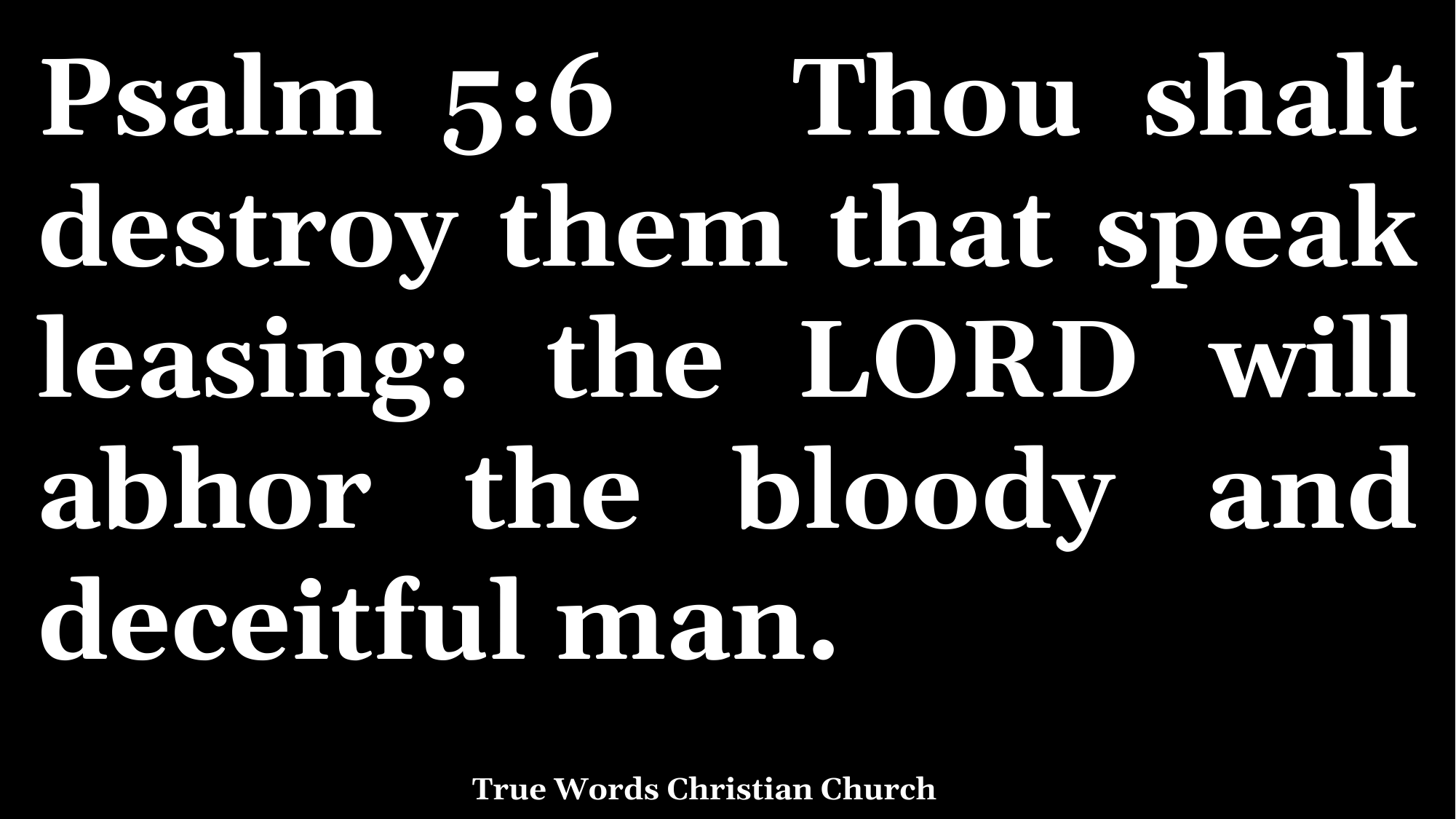

Psalm 5:6   Thou shalt destroy them that speak leasing: the LORD will abhor the bloody and deceitful man.
True Words Christian Church